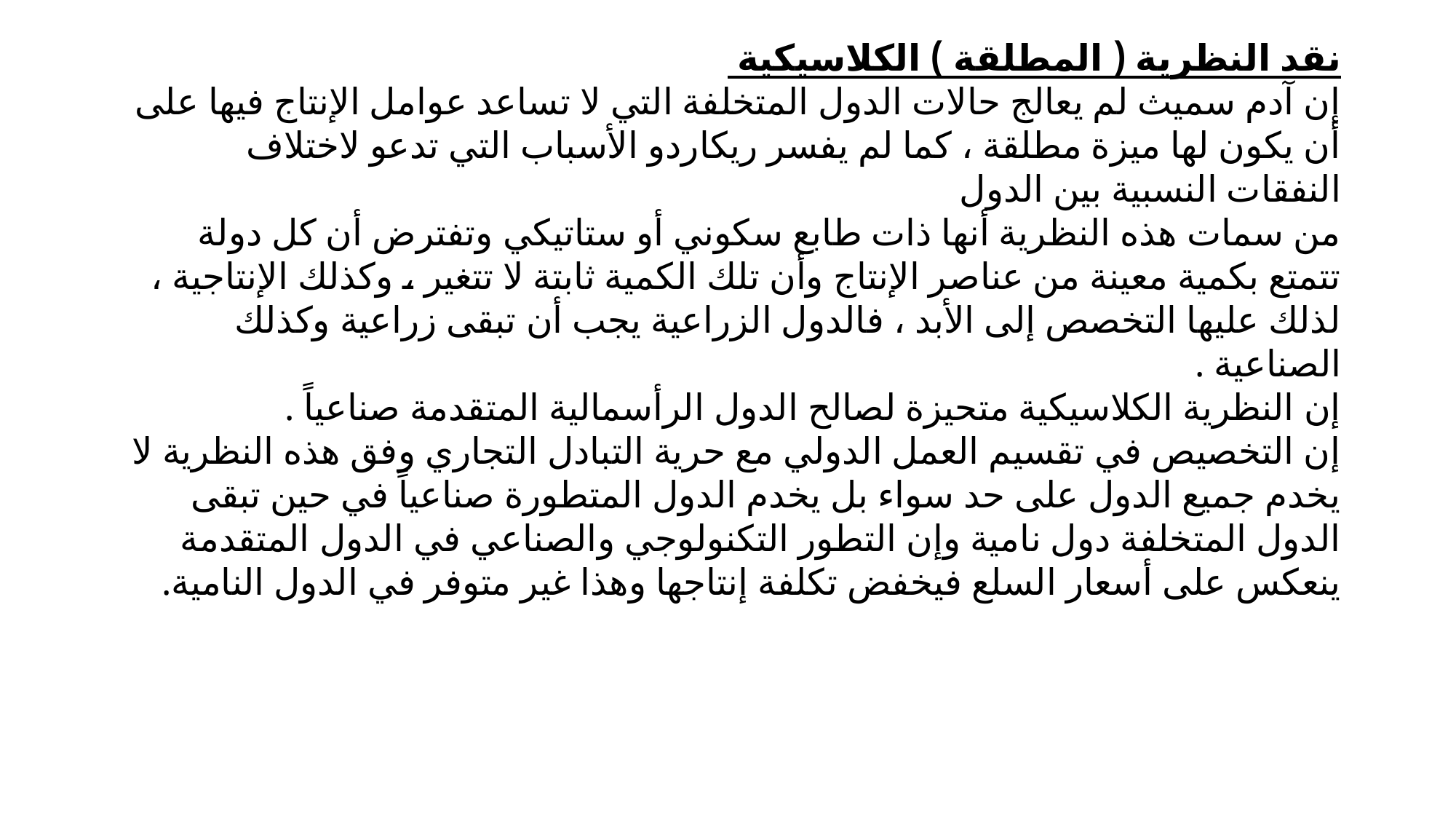

نقد النظرية ( المطلقة ) الكلاسيكية
إن آدم سميث لم يعالج حالات الدول المتخلفة التي لا تساعد عوامل الإنتاج فيها على أن يكون لها ميزة مطلقة ، كما لم يفسر ريكاردو الأسباب التي تدعو لاختلاف النفقات النسبية بين الدول
من سمات هذه النظرية أنها ذات طابع سكوني أو ستاتيكي وتفترض أن كل دولة تتمتع بكمية معينة من عناصر الإنتاج وأن تلك الكمية ثابتة لا تتغير ، وكذلك الإنتاجية ، لذلك عليها التخصص إلى الأبد ، فالدول الزراعية يجب أن تبقى زراعية وكذلك الصناعية .
إن النظرية الكلاسيكية متحيزة لصالح الدول الرأسمالية المتقدمة صناعياً .
إن التخصيص في تقسيم العمل الدولي مع حرية التبادل التجاري وفق هذه النظرية لا يخدم جميع الدول على حد سواء بل يخدم الدول المتطورة صناعياً في حين تبقى الدول المتخلفة دول نامية وإن التطور التكنولوجي والصناعي في الدول المتقدمة ينعكس على أسعار السلع فيخفض تكلفة إنتاجها وهذا غير متوفر في الدول النامية.